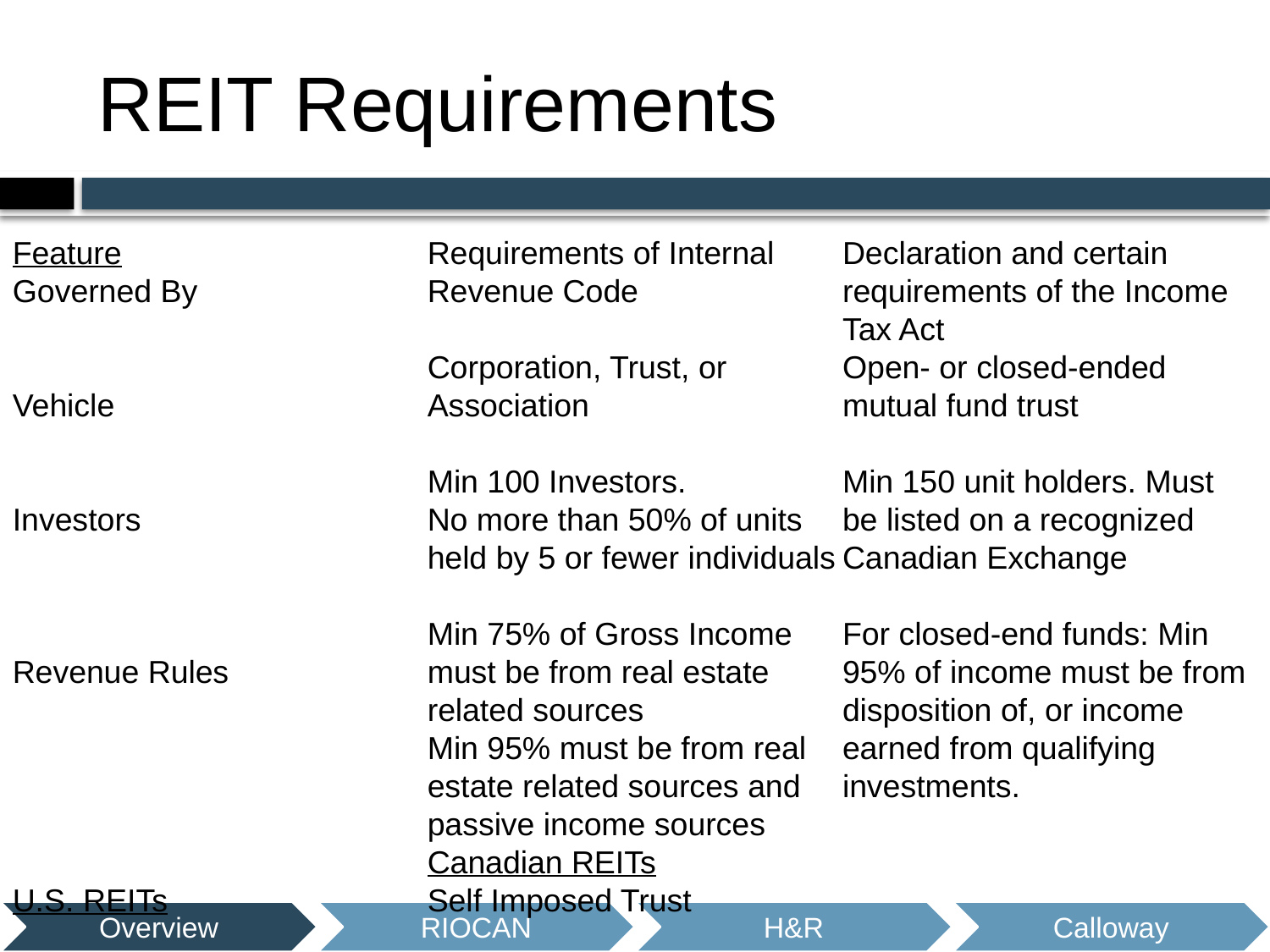

# REIT Requirements
Feature
Governed By

Vehicle

Investors

Revenue Rules

U.S. REITs
Requirements of Internal Revenue Code

Corporation, Trust, or
Association

Min 100 Investors.
No more than 50% of units held by 5 or fewer individuals

Min 75% of Gross Income must be from real estate related sources
Min 95% must be from real estate related sources and passive income sources
Canadian REITs
Self Imposed Trust Declaration and certain requirements of the Income Tax Act
Open- or closed-ended mutual fund trust

Min 150 unit holders. Must be listed on a recognized Canadian Exchange

For closed-end funds: Min 95% of income must be from disposition of, or income earned from qualifying investments.
Overview
RIOCAN
H&R
Calloway